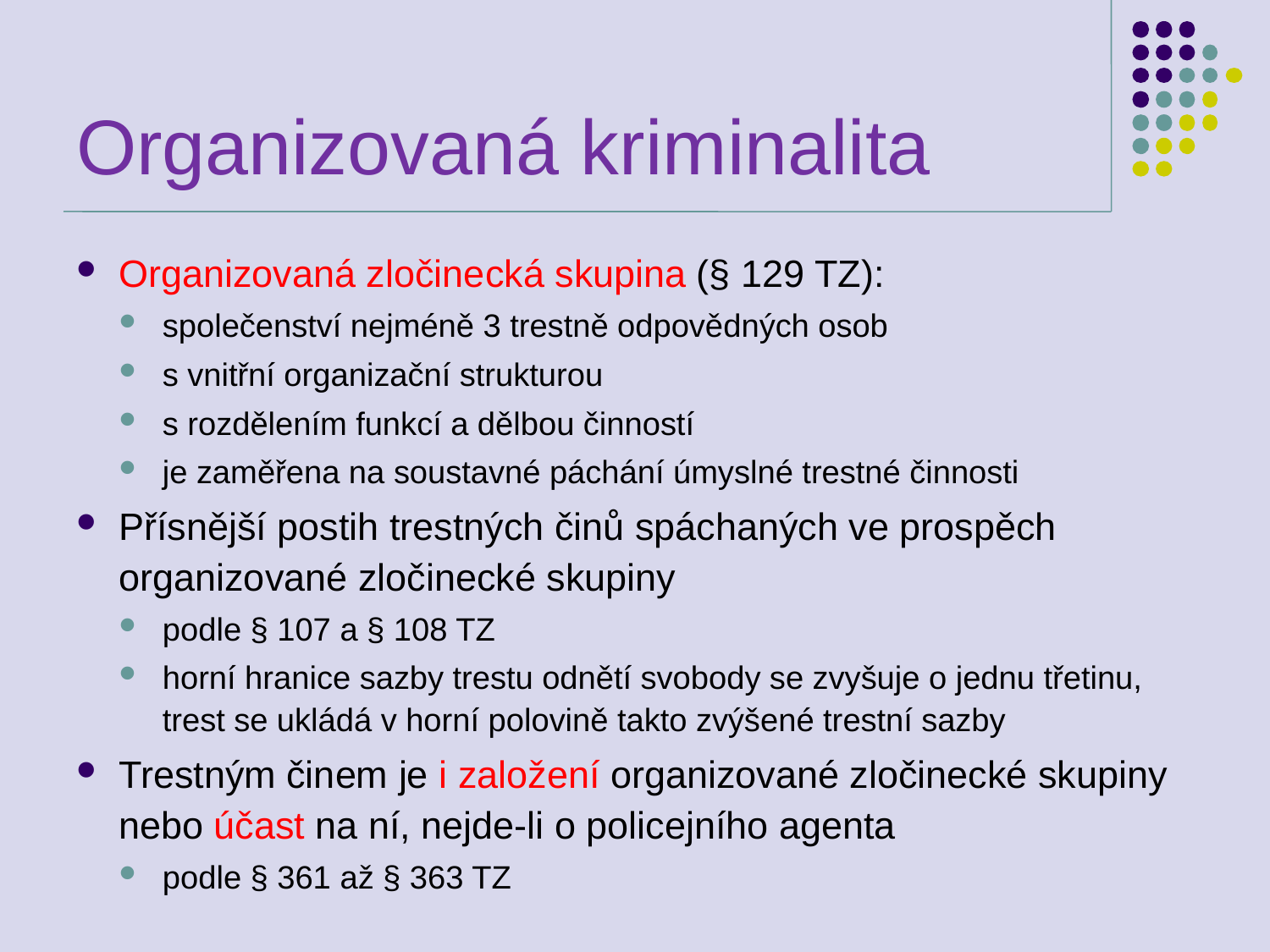

# Organizovaná kriminalita
Organizovaná zločinecká skupina (§ 129 TZ):
společenství nejméně 3 trestně odpovědných osob
s vnitřní organizační strukturou
s rozdělením funkcí a dělbou činností
je zaměřena na soustavné páchání úmyslné trestné činnosti
Přísnější postih trestných činů spáchaných ve prospěch organizované zločinecké skupiny
podle § 107 a § 108 TZ
horní hranice sazby trestu odnětí svobody se zvyšuje o jednu třetinu, trest se ukládá v horní polovině takto zvýšené trestní sazby
Trestným činem je i založení organizované zločinecké skupiny nebo účast na ní, nejde-li o policejního agenta
podle § 361 až § 363 TZ